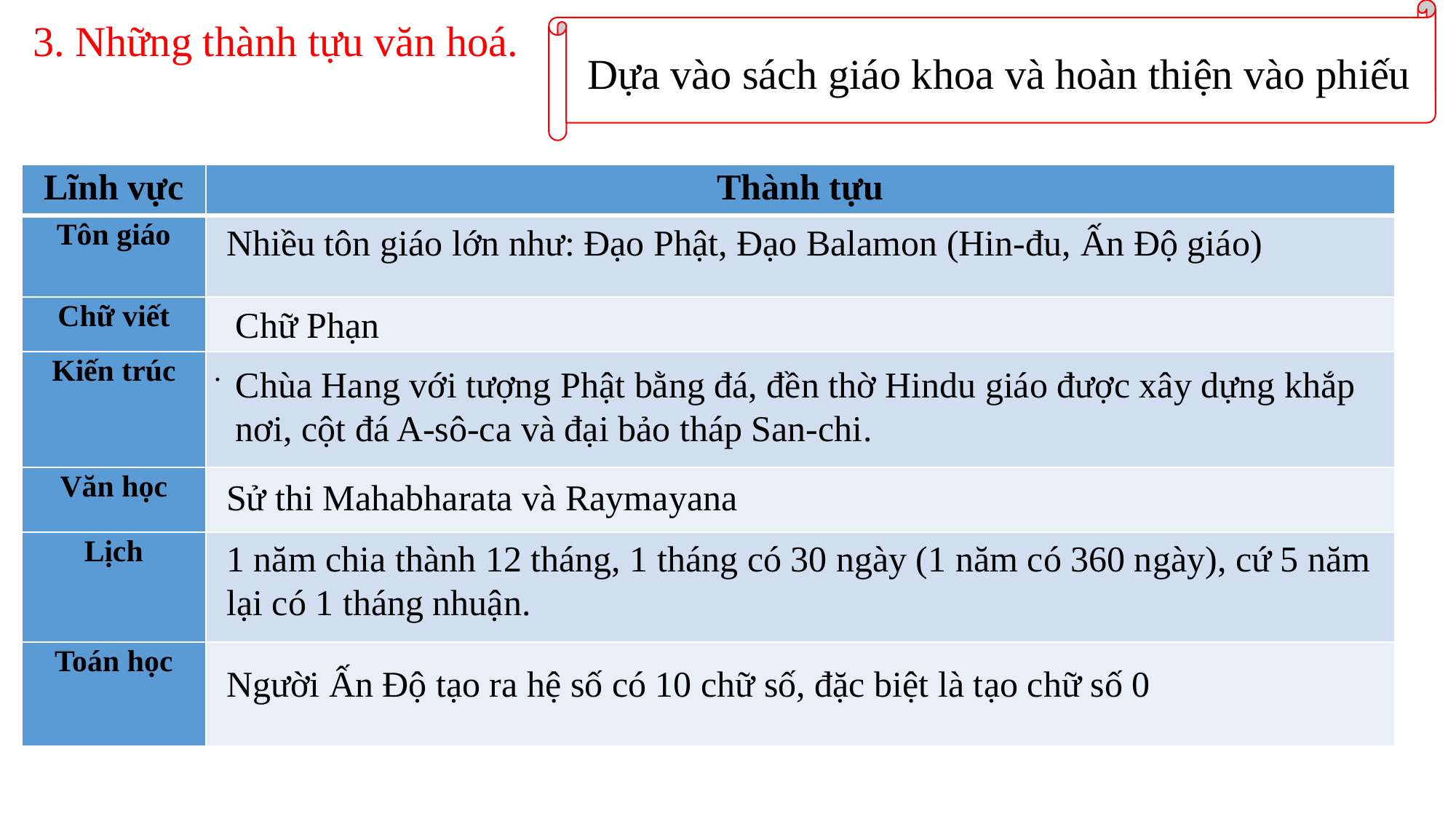

3. Những thành tựu văn hoá.
Dựa vào sách giáo khoa và hoàn thiện vào phiếu
| Lĩnh vực | Thành tựu |
| --- | --- |
| Tôn giáo |  |
| Chữ viết |  |
| Kiến trúc | . |
| Văn học |  |
| Lịch |  |
| Toán học |  |
Nhiều tôn giáo lớn như: Đạo Phật, Đạo Balamon (Hin-đu, Ấn Độ giáo)

Chữ Phạn

Chùa Hang với tượng Phật bằng đá, đền thờ Hindu giáo được xây dựng khắp nơi, cột đá A-sô-ca và đại bảo tháp San-chi.
Sử thi Mahabharata và Raymayana

1 năm chia thành 12 tháng, 1 tháng có 30 ngày (1 năm có 360 ngày), cứ 5 năm lại có 1 tháng nhuận.

Người Ấn Độ tạo ra hệ số có 10 chữ số, đặc biệt là tạo chữ số 0